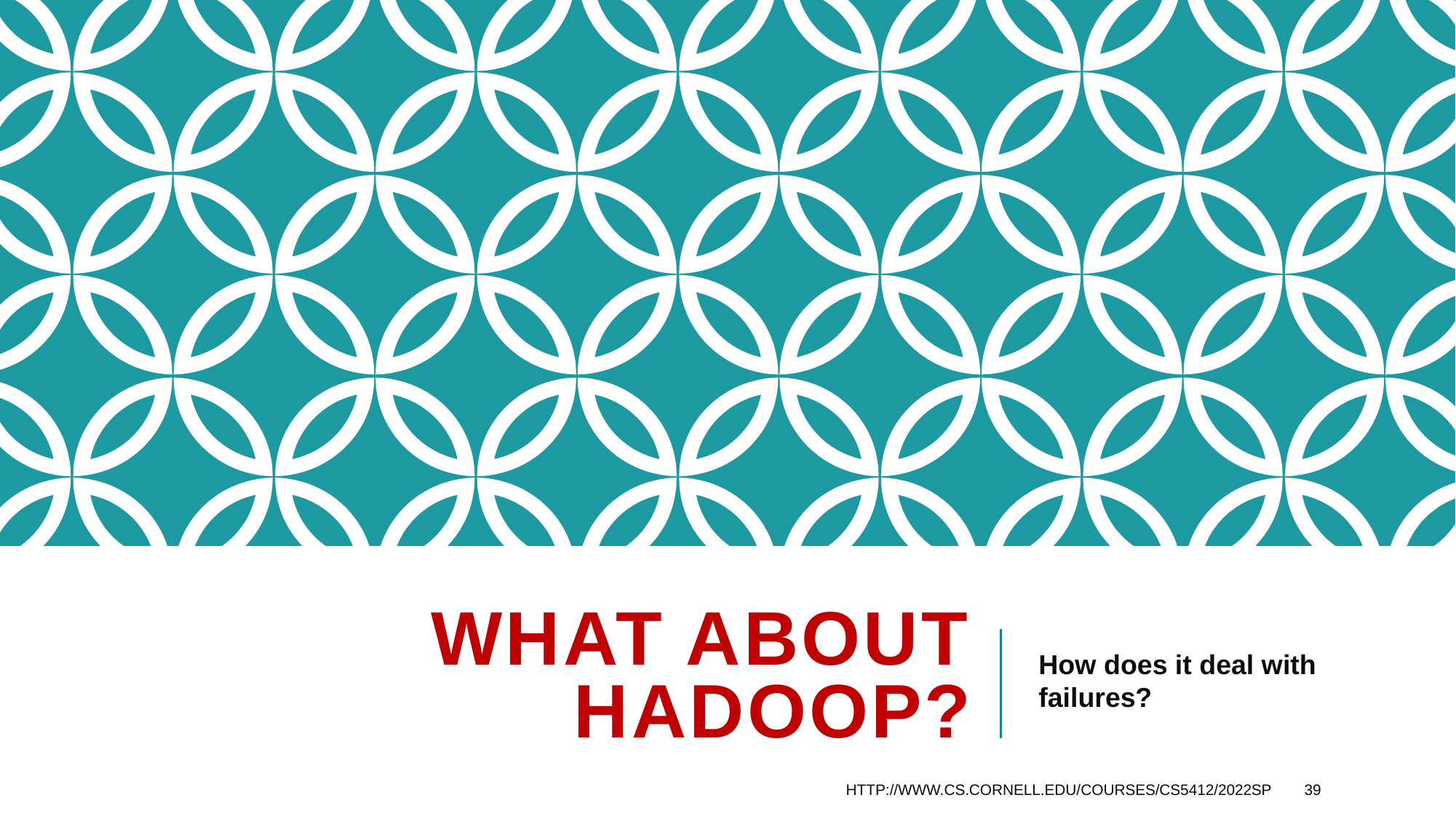

# What about Hadoop?
How does it deal with failures?
http://www.cs.cornell.edu/courses/cs5412/2022sp
39